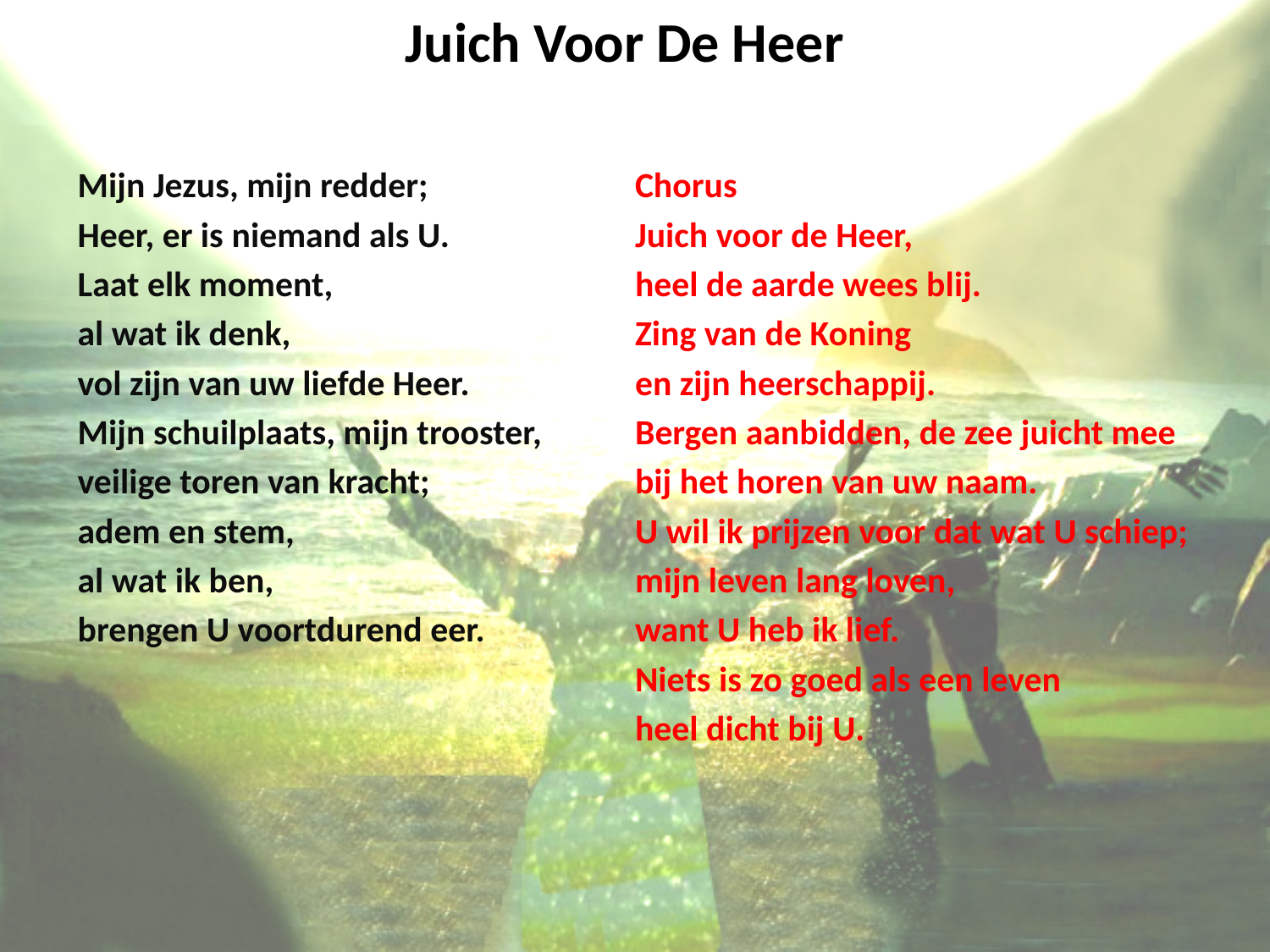

# Juich Voor De Heer
Mijn Jezus, mijn redder;
Heer, er is niemand als U.
Laat elk moment,
al wat ik denk,
vol zijn van uw liefde Heer.
Mijn schuilplaats, mijn trooster,
veilige toren van kracht;
adem en stem,
al wat ik ben,
brengen U voortdurend eer.

Chorus
Juich voor de Heer,
heel de aarde wees blij.
Zing van de Koning
en zijn heerschappij.
Bergen aanbidden, de zee juicht mee
bij het horen van uw naam.
U wil ik prijzen voor dat wat U schiep;
mijn leven lang loven,
want U heb ik lief.
Niets is zo goed als een leven
heel dicht bij U.